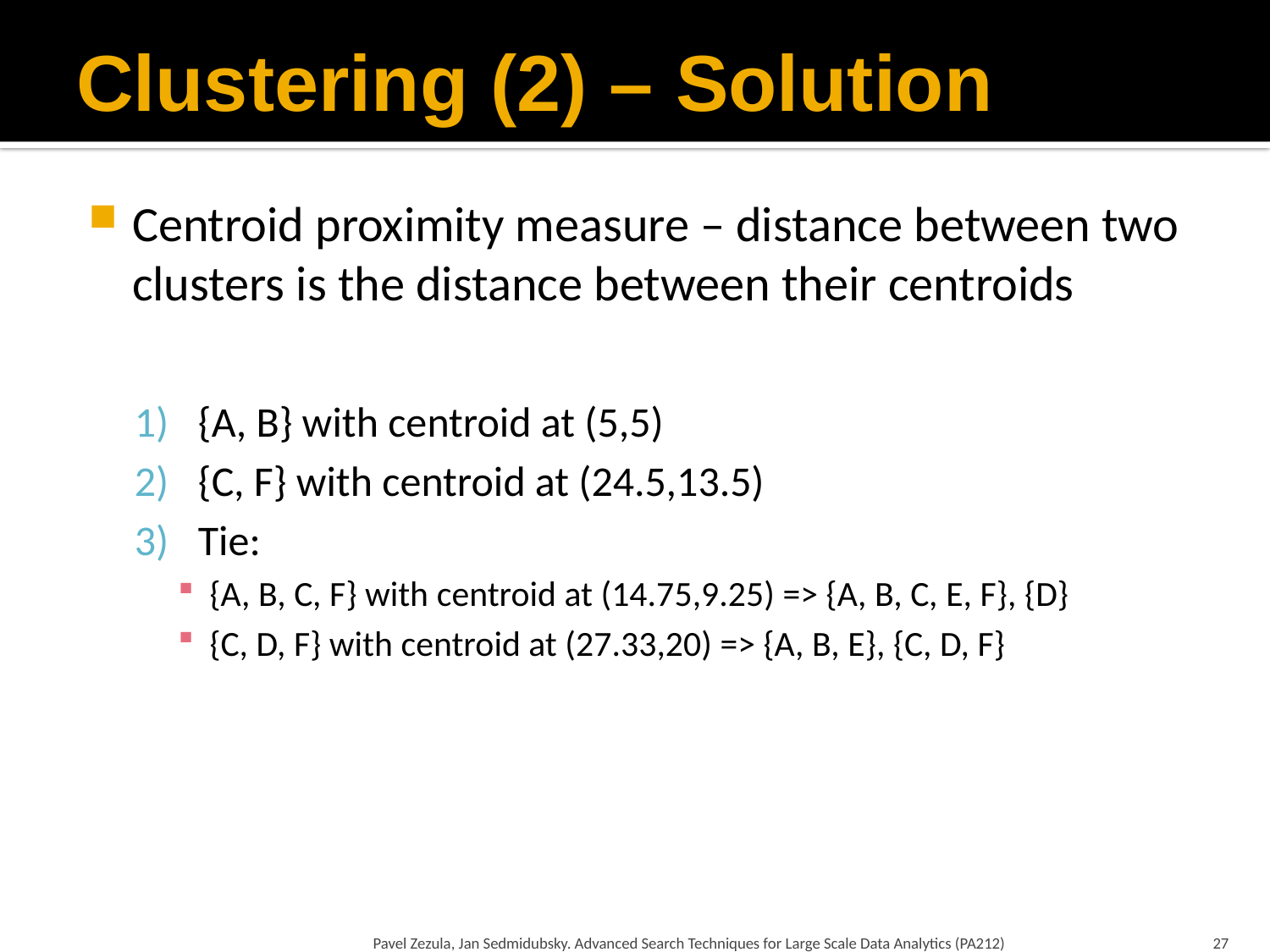

# Clustering (2) – Solution
Centroid proximity measure – distance between two clusters is the distance between their centroids

{A, B} with centroid at (5,5)
{C, F} with centroid at (24.5,13.5)
Tie:
{A, B, C, F} with centroid at (14.75,9.25) => {A, B, C, E, F}, {D}
{C, D, F} with centroid at (27.33,20) => {A, B, E}, {C, D, F}
Pavel Zezula, Jan Sedmidubsky. Advanced Search Techniques for Large Scale Data Analytics (PA212)
27